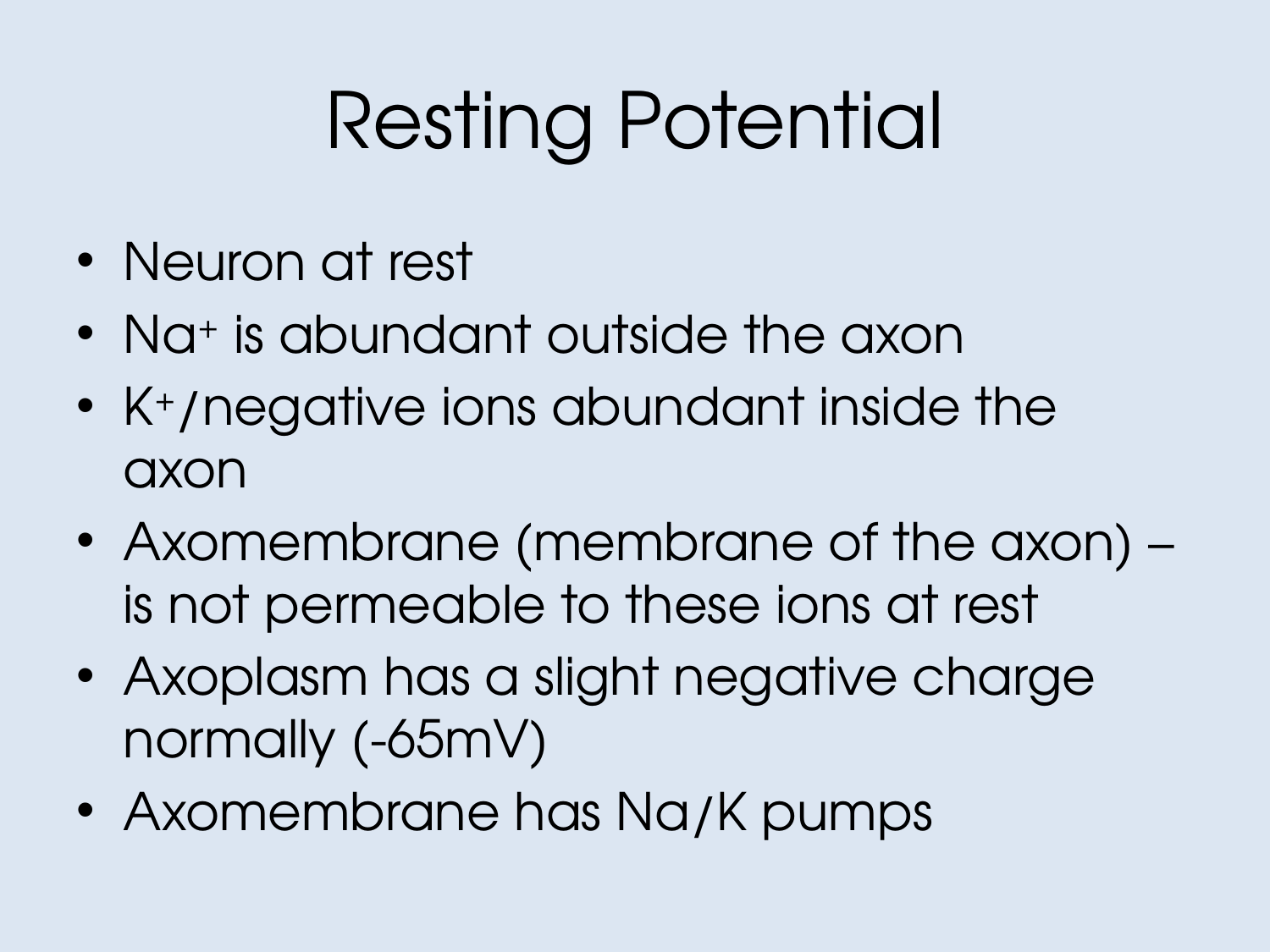

# Resting Potential
Neuron at rest
Na+ is abundant outside the axon
K+/negative ions abundant inside the axon
Axomembrane (membrane of the axon) – is not permeable to these ions at rest
Axoplasm has a slight negative charge normally (-65mV)
Axomembrane has Na/K pumps